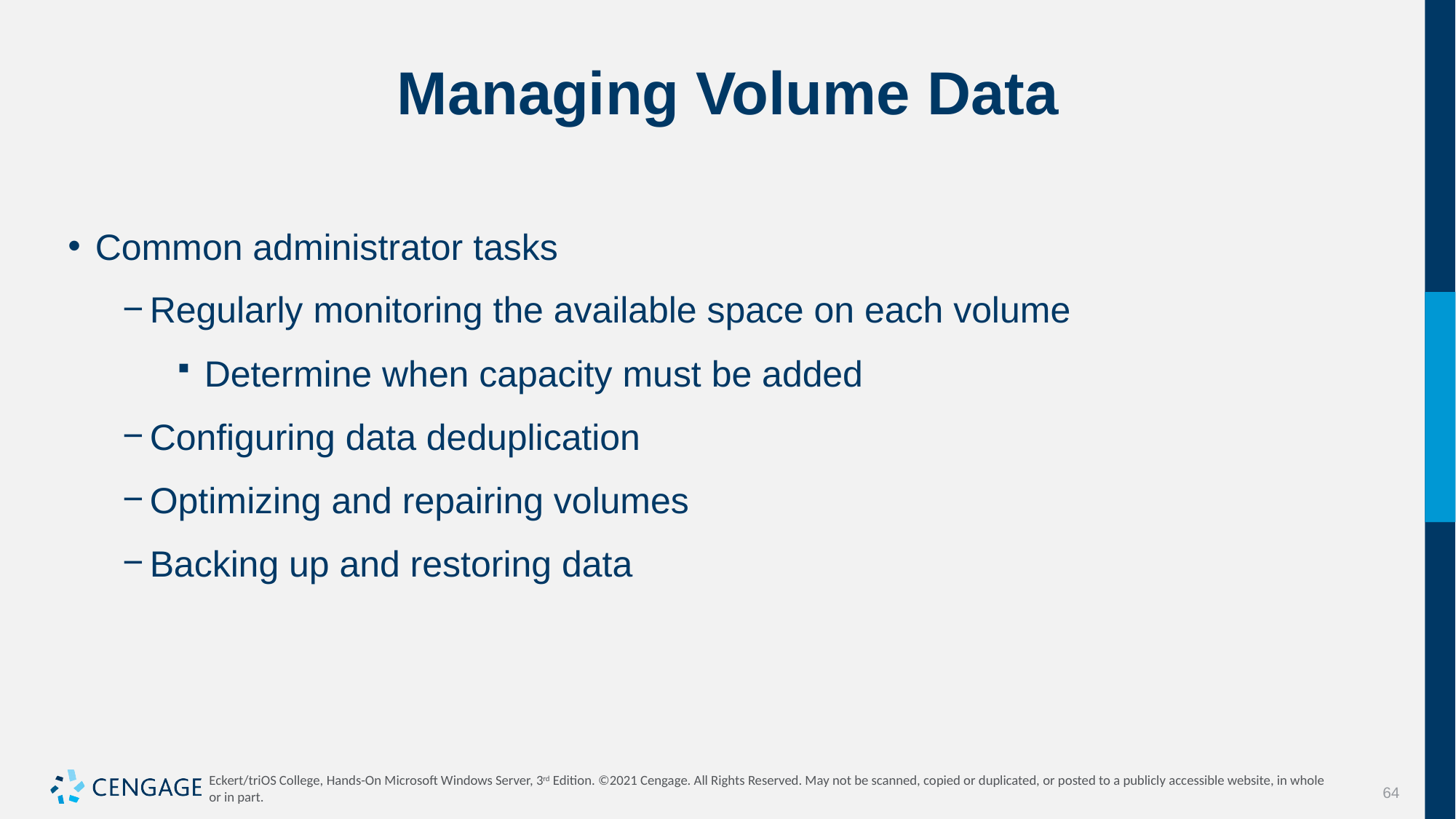

# Managing Volume Data
Common administrator tasks
Regularly monitoring the available space on each volume
Determine when capacity must be added
Configuring data deduplication
Optimizing and repairing volumes
Backing up and restoring data